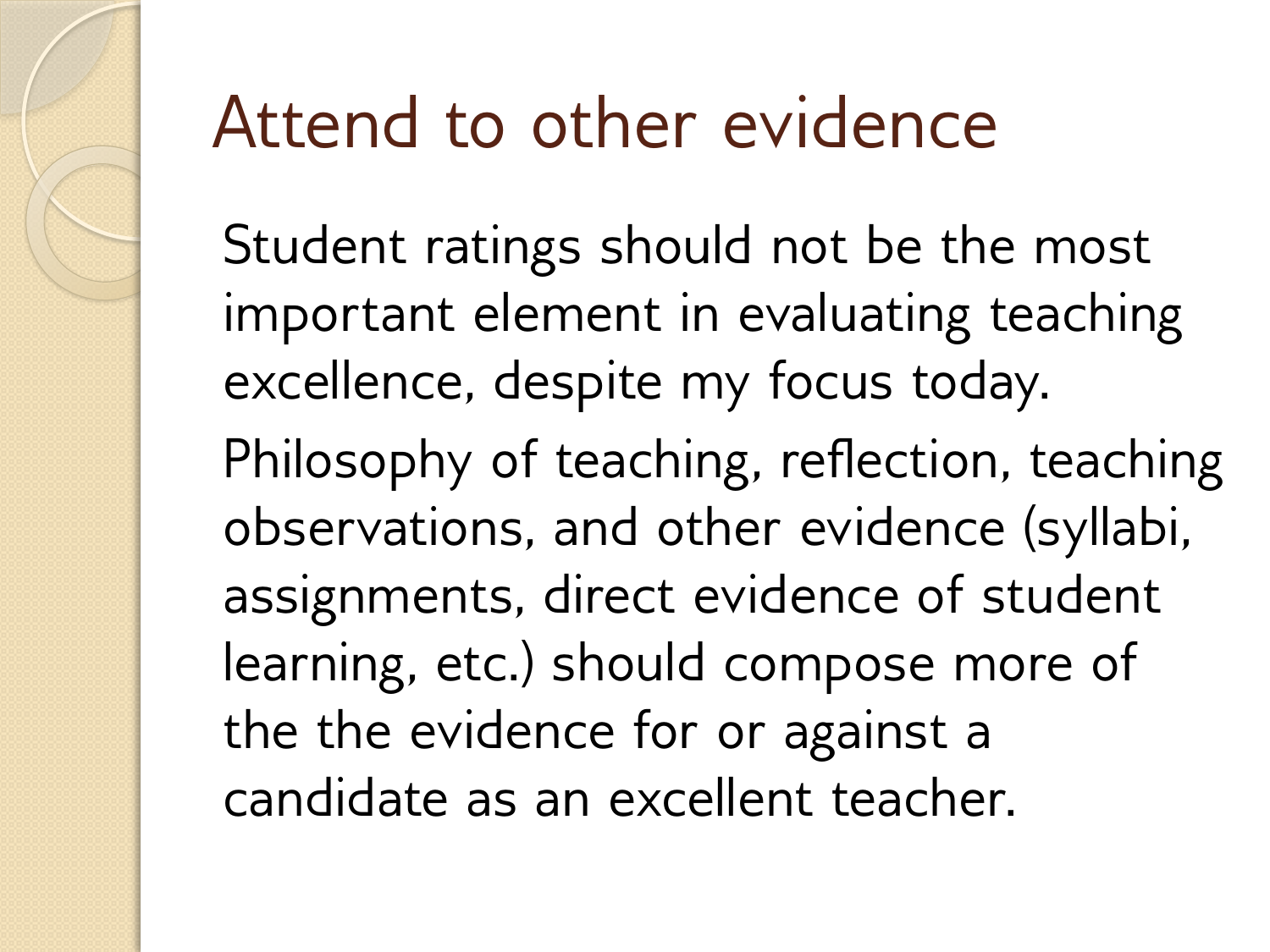

# Attend to other evidence
Student ratings should not be the most important element in evaluating teaching excellence, despite my focus today.
Philosophy of teaching, reflection, teaching observations, and other evidence (syllabi, assignments, direct evidence of student learning, etc.) should compose more of the the evidence for or against a candidate as an excellent teacher.